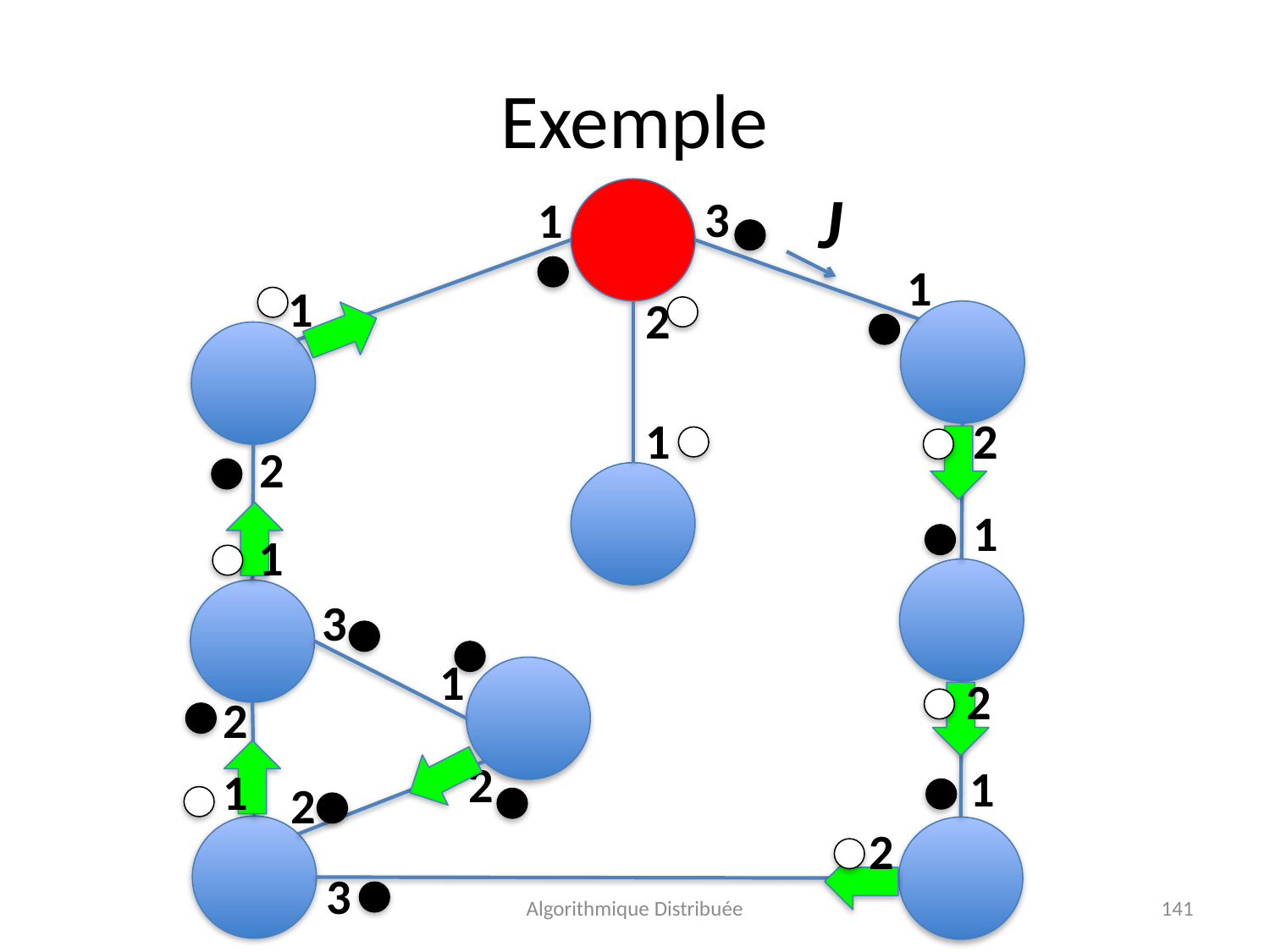

# Exemple
J

3
1

1

1
2

2
1

2

1

1

3

1

2
2

2

1
1
2

2

3

Algorithmique Distribuée
141